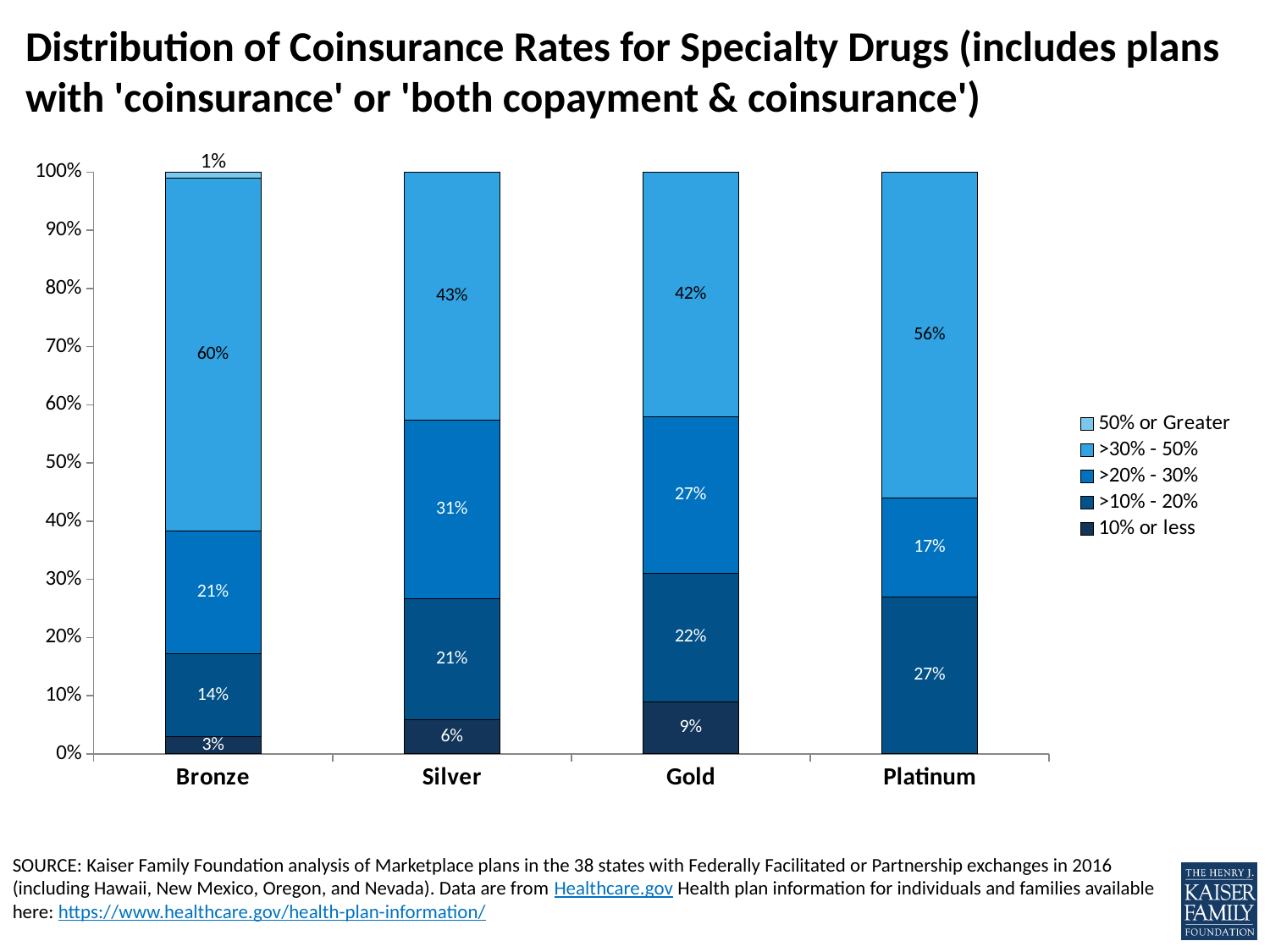

# Distribution of Coinsurance Rates for Specialty Drugs (includes plans with 'coinsurance' or 'both copayment & coinsurance')

### Chart

| Category | 10% or less | >10% - 20% | >20% - 30% | >30% - 50% | 50% or Greater |
|---|---|---|---|---|---|
| Bronze | 0.03 | 0.14 | 0.21 | 0.6 | 0.01 |
| Silver | 0.06 | 0.21 | 0.31 | 0.43 | 0.0 |
| Gold | 0.09 | 0.22 | 0.27 | 0.42 | 0.0 |
| Platinum | 0.0 | 0.27 | 0.17 | 0.56 | 0.0 |